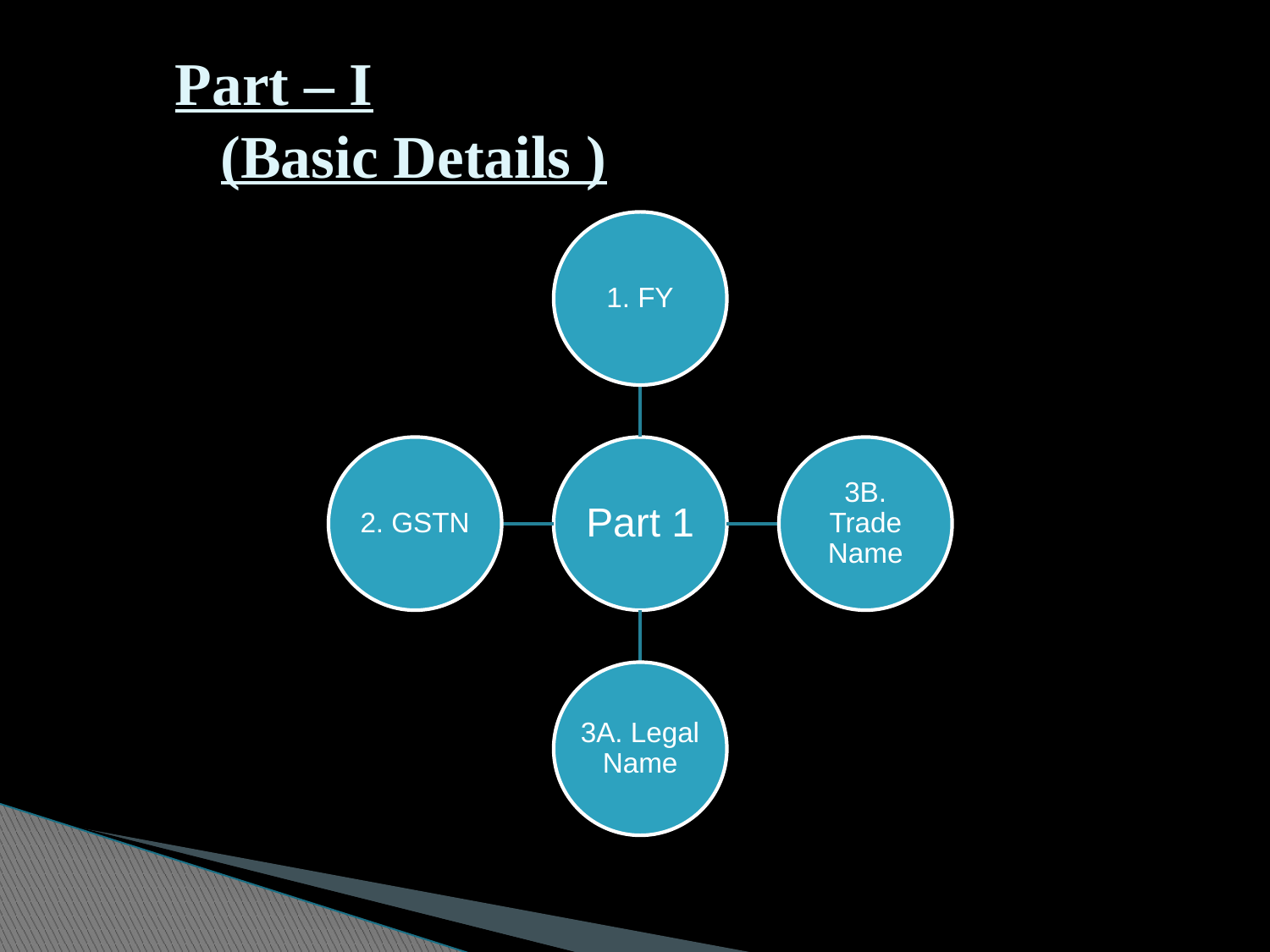

# Part – I (Basic Details )
Part 1

1. FY

3B. Trade Name

3A. Legal Name

2. GSTN